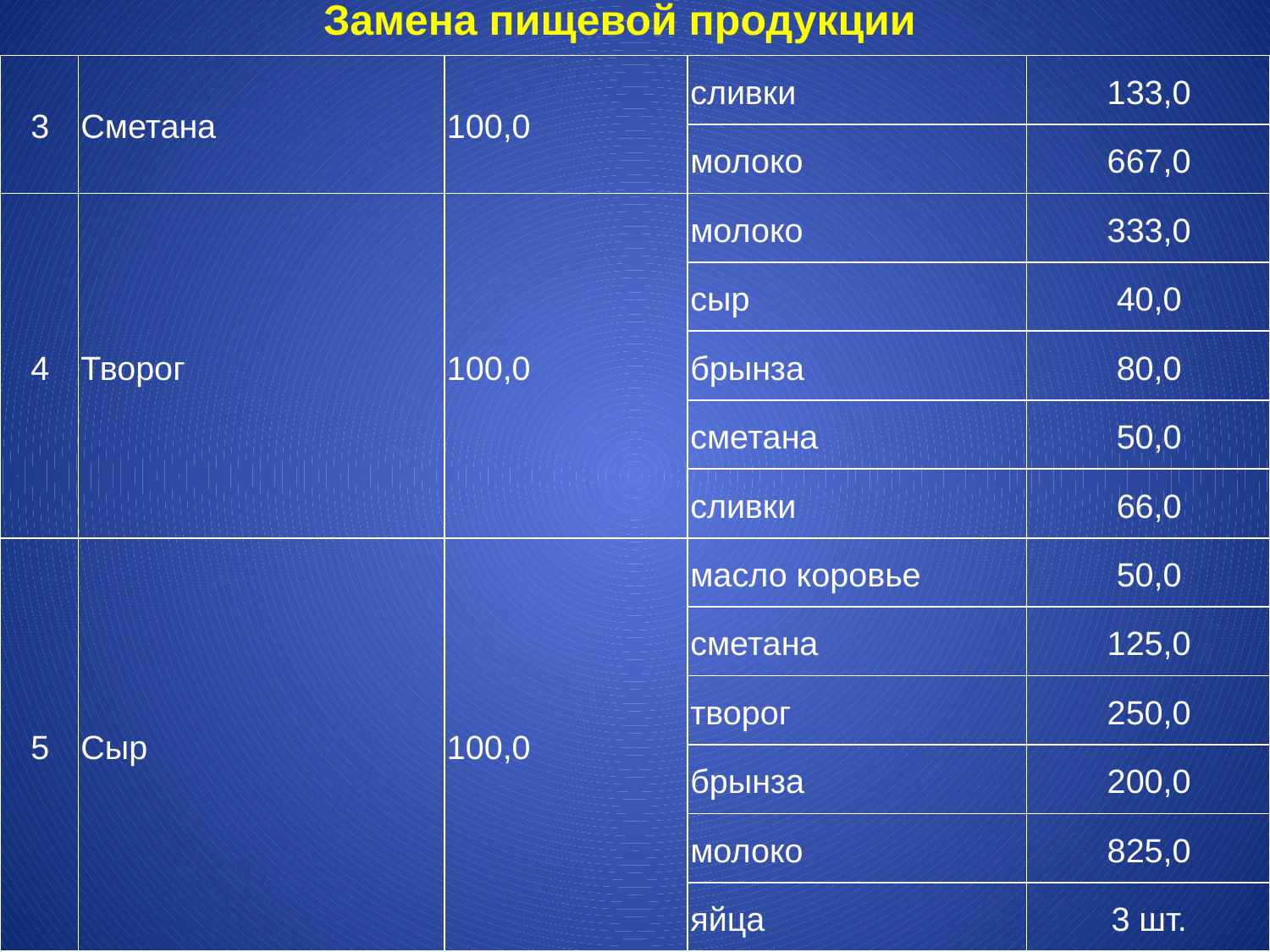

Замена пищевой продукции
| 3 | Сметана | 100,0 | сливки | 133,0 |
| --- | --- | --- | --- | --- |
|  |  |  | молоко | 667,0 |
| 4 | Творог | 100,0 | молоко | 333,0 |
|  |  |  | сыр | 40,0 |
|  |  |  | брынза | 80,0 |
|  |  |  | сметана | 50,0 |
|  |  |  | сливки | 66,0 |
| 5 | Сыр | 100,0 | масло коровье | 50,0 |
|  |  |  | сметана | 125,0 |
|  |  |  | творог | 250,0 |
|  |  |  | брынза | 200,0 |
|  |  |  | молоко | 825,0 |
|  |  |  | яйца | 3 шт. |